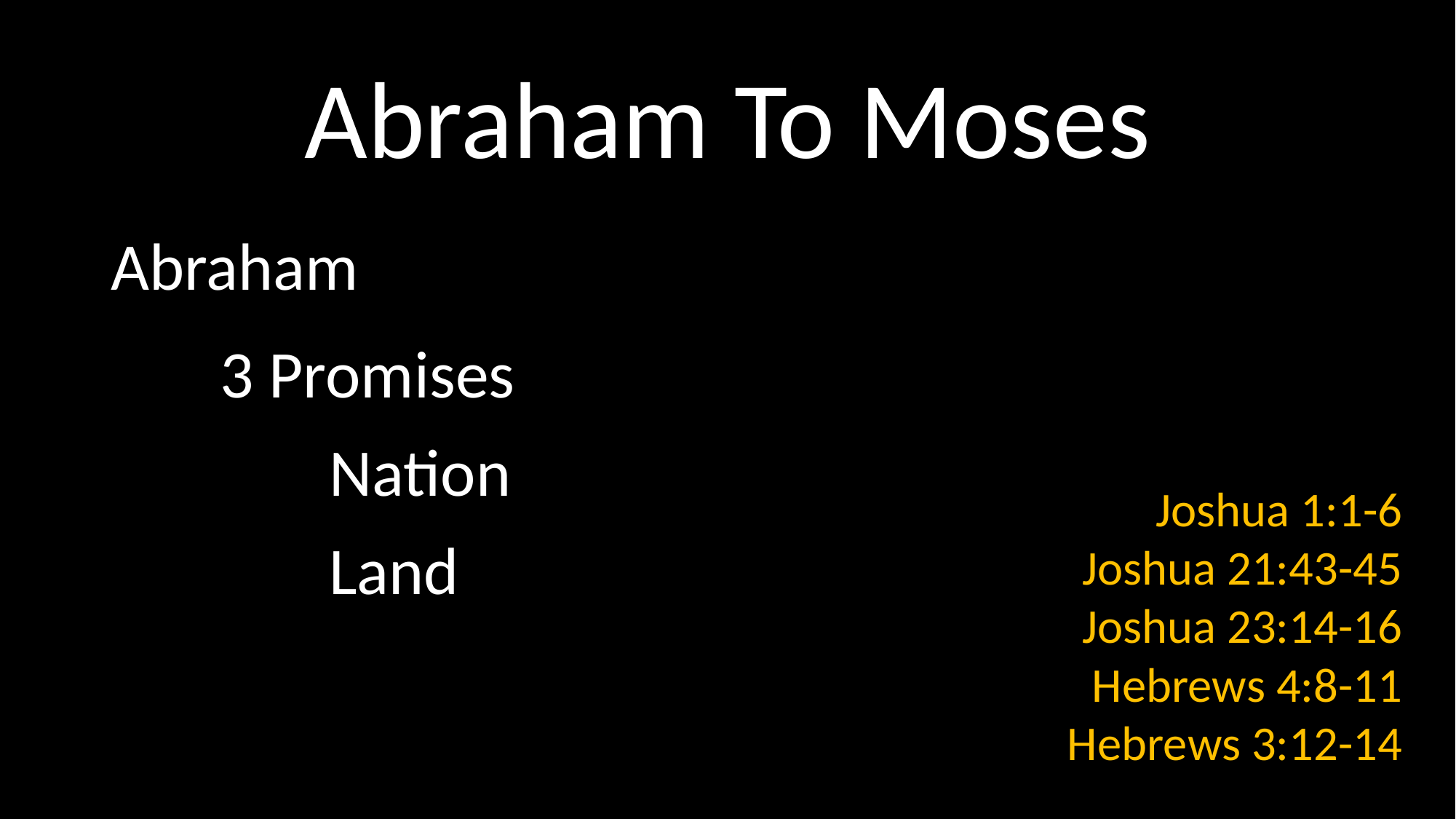

# Abraham To Moses
Abraham
	3 Promises
		Nation
		Land
 Joshua 1:1-6
Joshua 21:43-45
Joshua 23:14-16
Hebrews 4:8-11
Hebrews 3:12-14